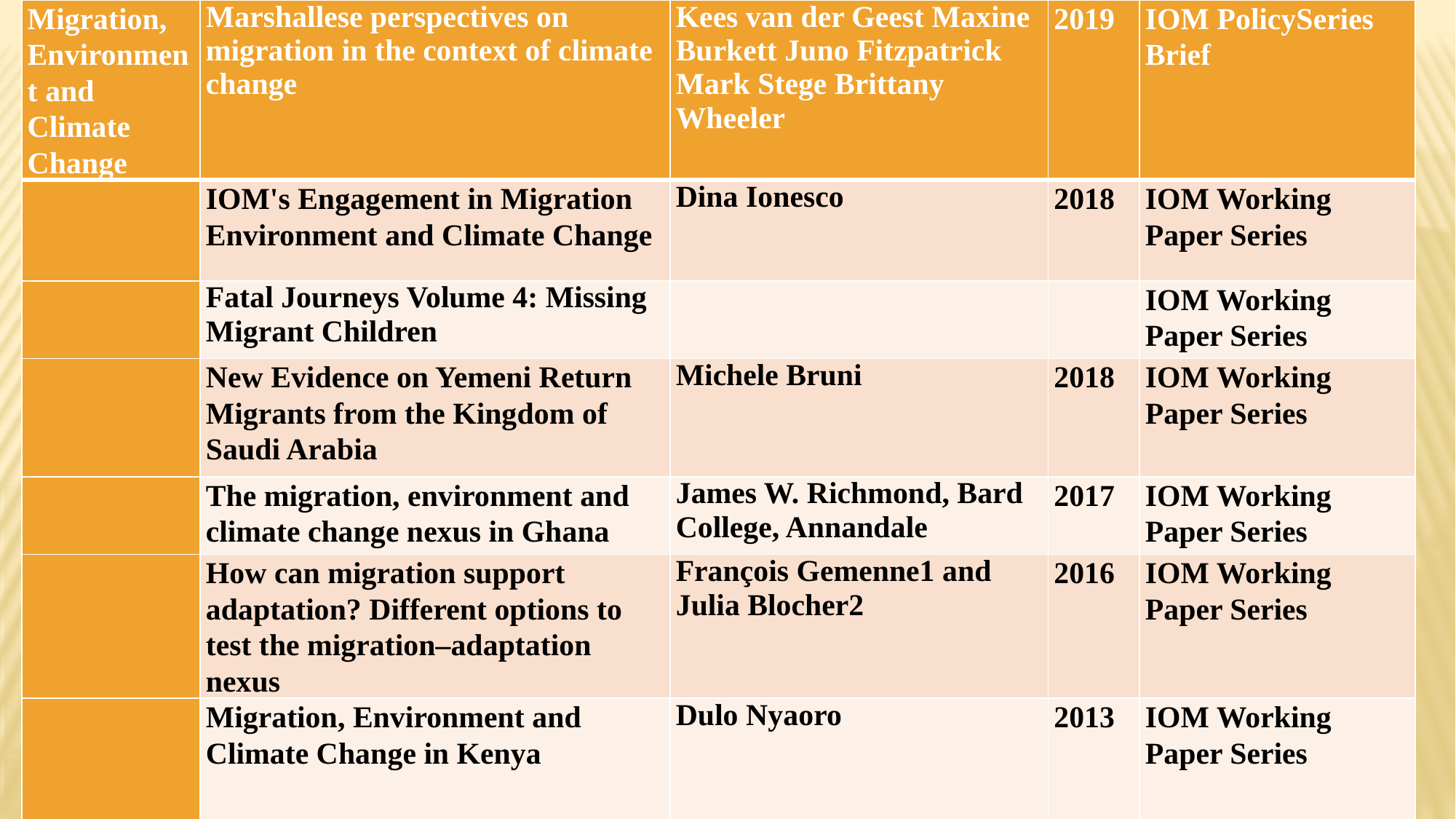

| Migration, Environment and Climate Change | Marshallese perspectives on migration in the context of climate change | Kees van der Geest Maxine Burkett Juno Fitzpatrick Mark Stege Brittany Wheeler | 2019 | IOM PolicySeries Brief |
| --- | --- | --- | --- | --- |
|  | IOM's Engagement in Migration Environment and Climate Change | Dina Ionesco | 2018 | IOM Working Paper Series |
|  | Fatal Journeys Volume 4: Missing Migrant Children |  |  | IOM Working Paper Series |
|  | New Evidence on Yemeni Return Migrants from the Kingdom of Saudi Arabia | Michele Bruni | 2018 | IOM Working Paper Series |
|  | The migration, environment and climate change nexus in Ghana | James W. Richmond, Bard College, Annandale | 2017 | IOM Working Paper Series |
|  | How can migration support adaptation? Different options to test the migration–adaptation nexus | François Gemenne1 and Julia Blocher2 | 2016 | IOM Working Paper Series |
|  | Migration, Environment and Climate Change in Kenya | Dulo Nyaoro | 2013 | IOM Working Paper Series |